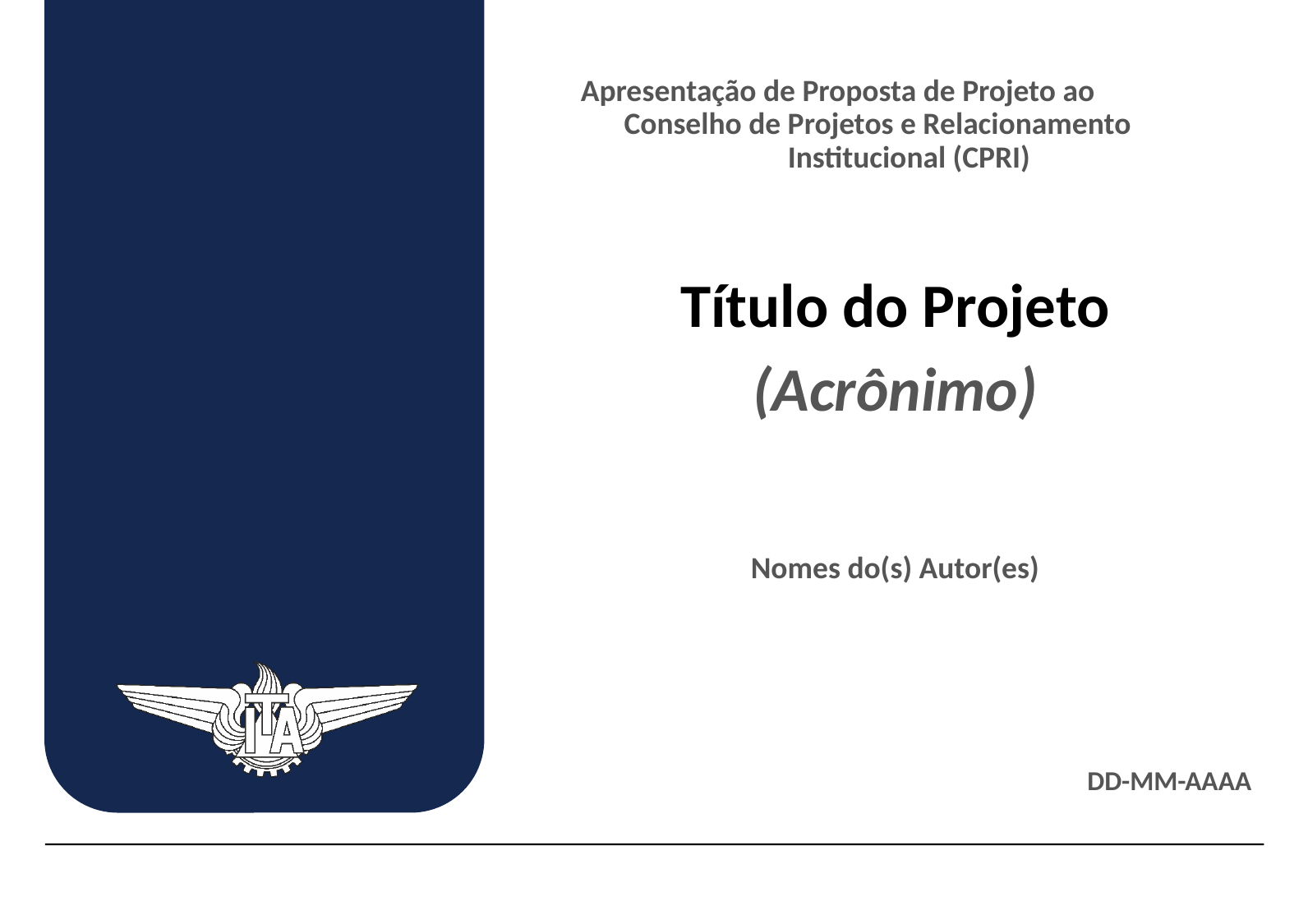

Apresentação de Proposta de Projeto ao                 Conselho de Projetos e Relacionamento          Institucional (CPRI)
Título do Projeto
(Acrônimo)
Nomes do(s) Autor(es)

DD-MM-AAAA